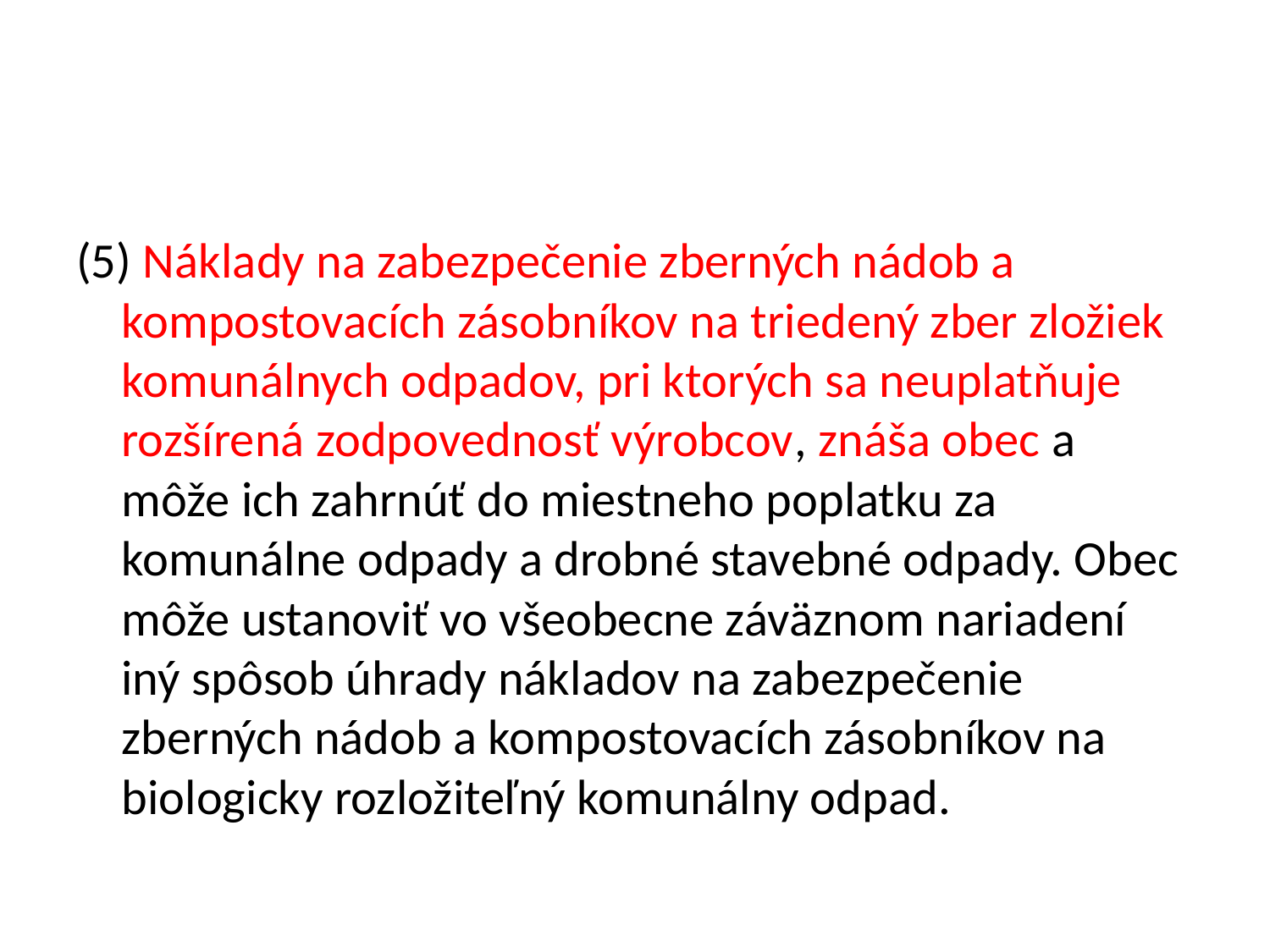

#
(5) Náklady na zabezpečenie zberných nádob a kompostovacích zásobníkov na triedený zber zložiek komunálnych odpadov, pri ktorých sa neuplatňuje rozšírená zodpovednosť výrobcov, znáša obec a môže ich zahrnúť do miestneho poplatku za komunálne odpady a drobné stavebné odpady. Obec môže ustanoviť vo všeobecne záväznom nariadení iný spôsob úhrady nákladov na zabezpečenie zberných nádob a kompostovacích zásobníkov na biologicky rozložiteľný komunálny odpad.